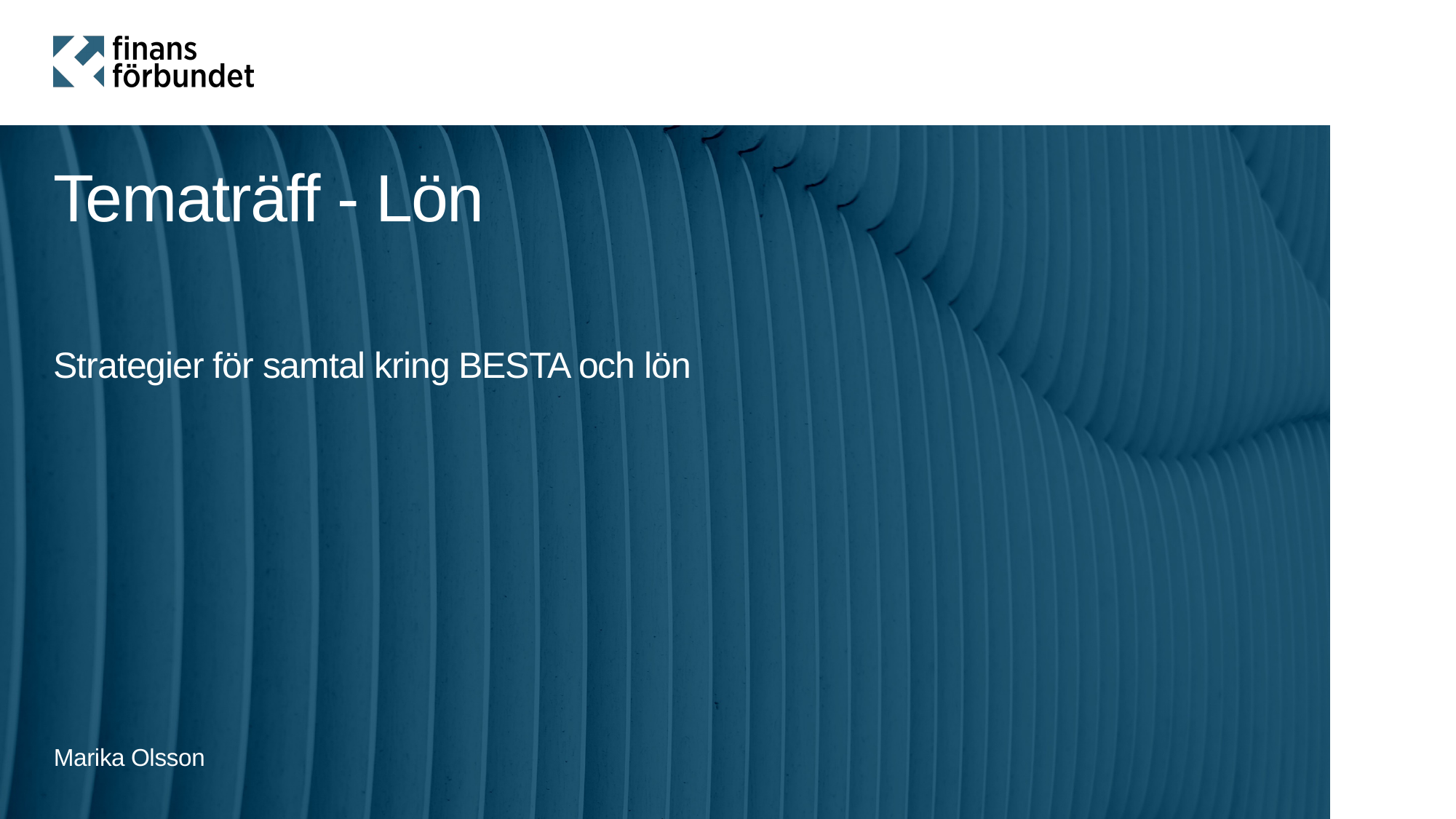

# Tematräff - Lön
Strategier för samtal kring BESTA och lön

Marika Olsson